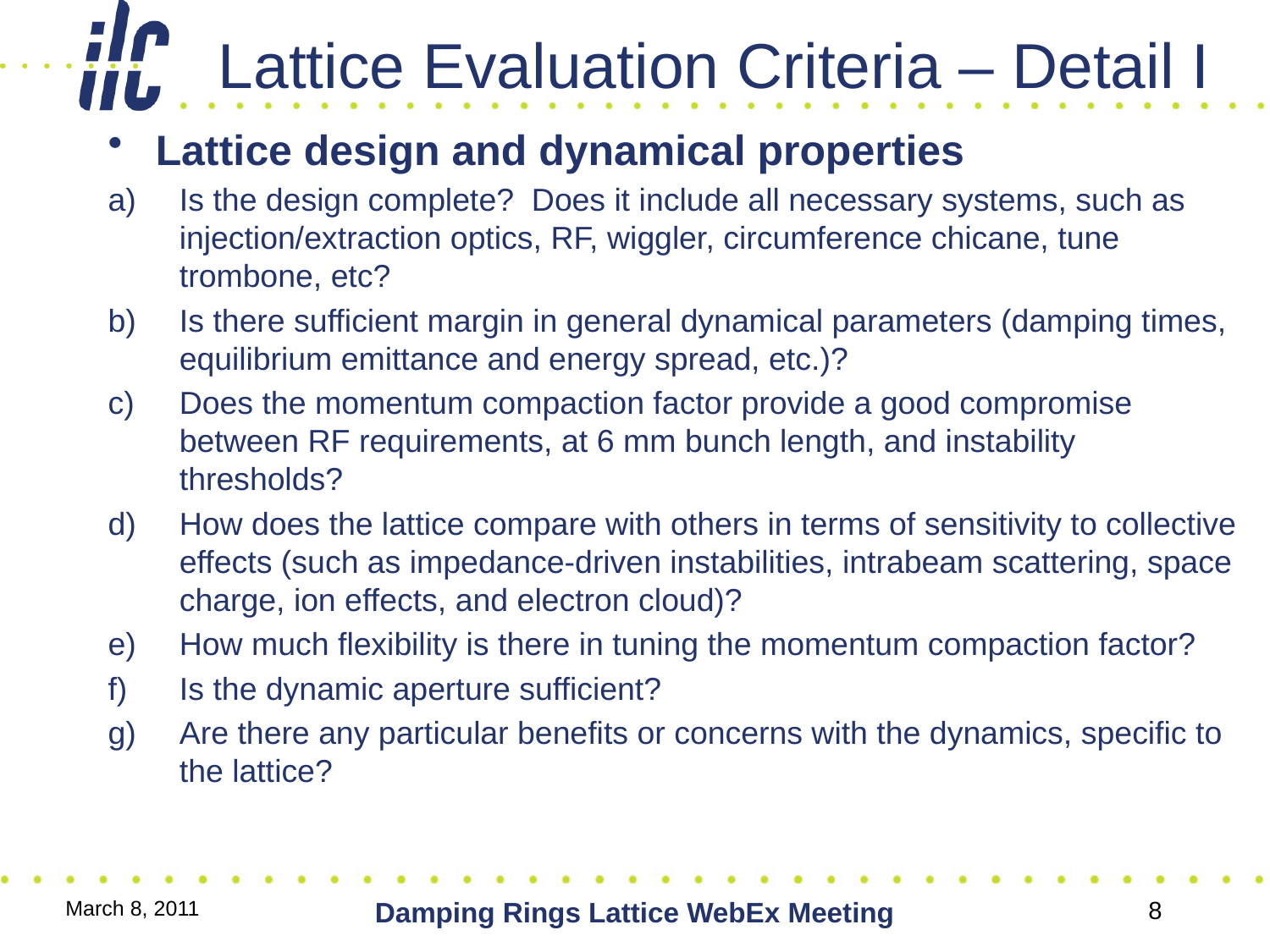

# Lattice Evaluation Criteria – Detail I
Lattice design and dynamical properties
Is the design complete?  Does it include all necessary systems, such as injection/extraction optics, RF, wiggler, circumference chicane, tune trombone, etc?
Is there sufficient margin in general dynamical parameters (damping times, equilibrium emittance and energy spread, etc.)?
Does the momentum compaction factor provide a good compromise between RF requirements, at 6 mm bunch length, and instability thresholds?
How does the lattice compare with others in terms of sensitivity to collective effects (such as impedance-driven instabilities, intrabeam scattering, space charge, ion effects, and electron cloud)?
How much flexibility is there in tuning the momentum compaction factor?
Is the dynamic aperture sufficient?
Are there any particular benefits or concerns with the dynamics, specific to the lattice?

March 8, 2011
Damping Rings Lattice WebEx Meeting
8